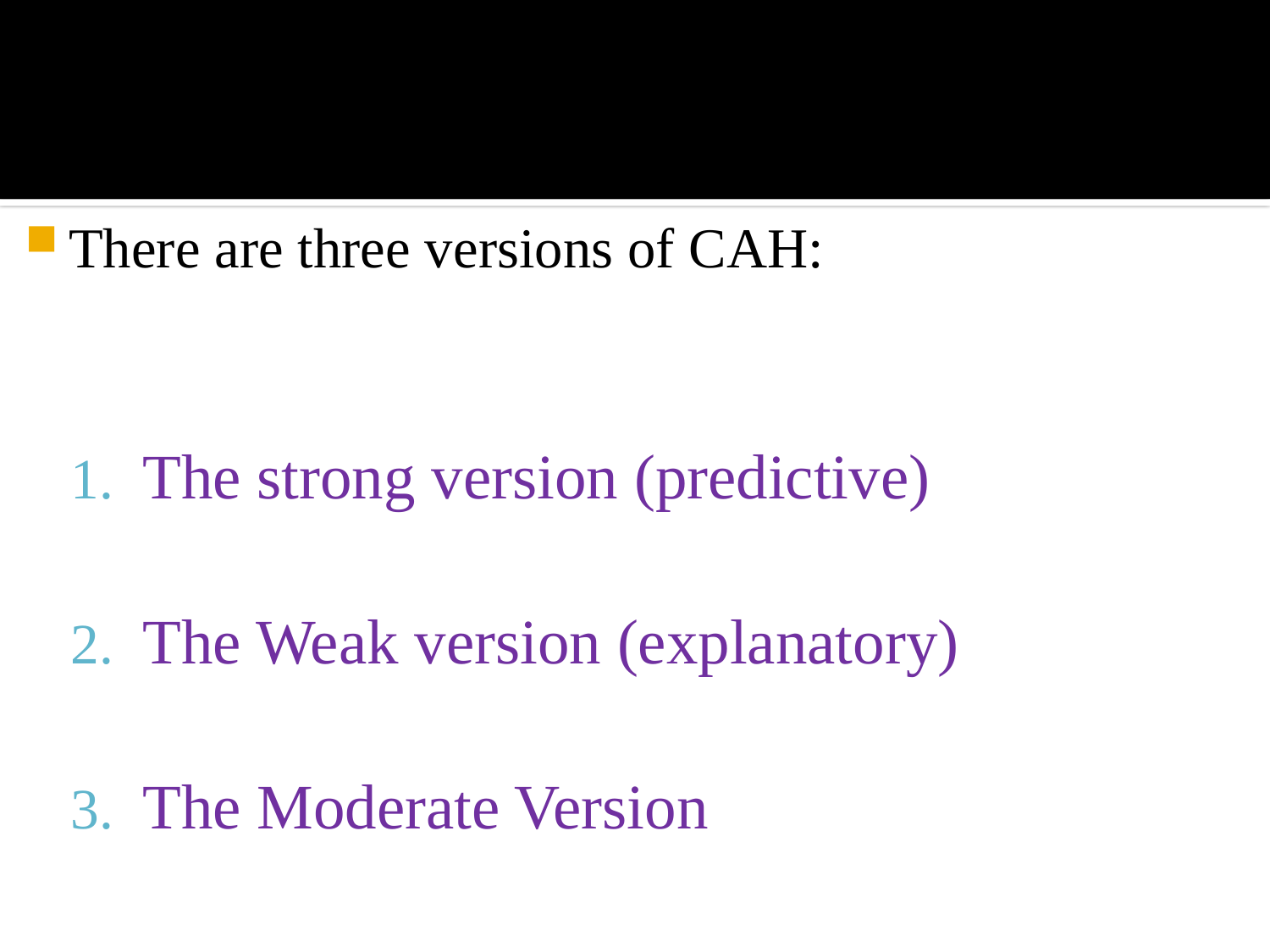

#
There are three versions of CAH:

The strong version (predictive)
The Weak version (explanatory)
The Moderate Version